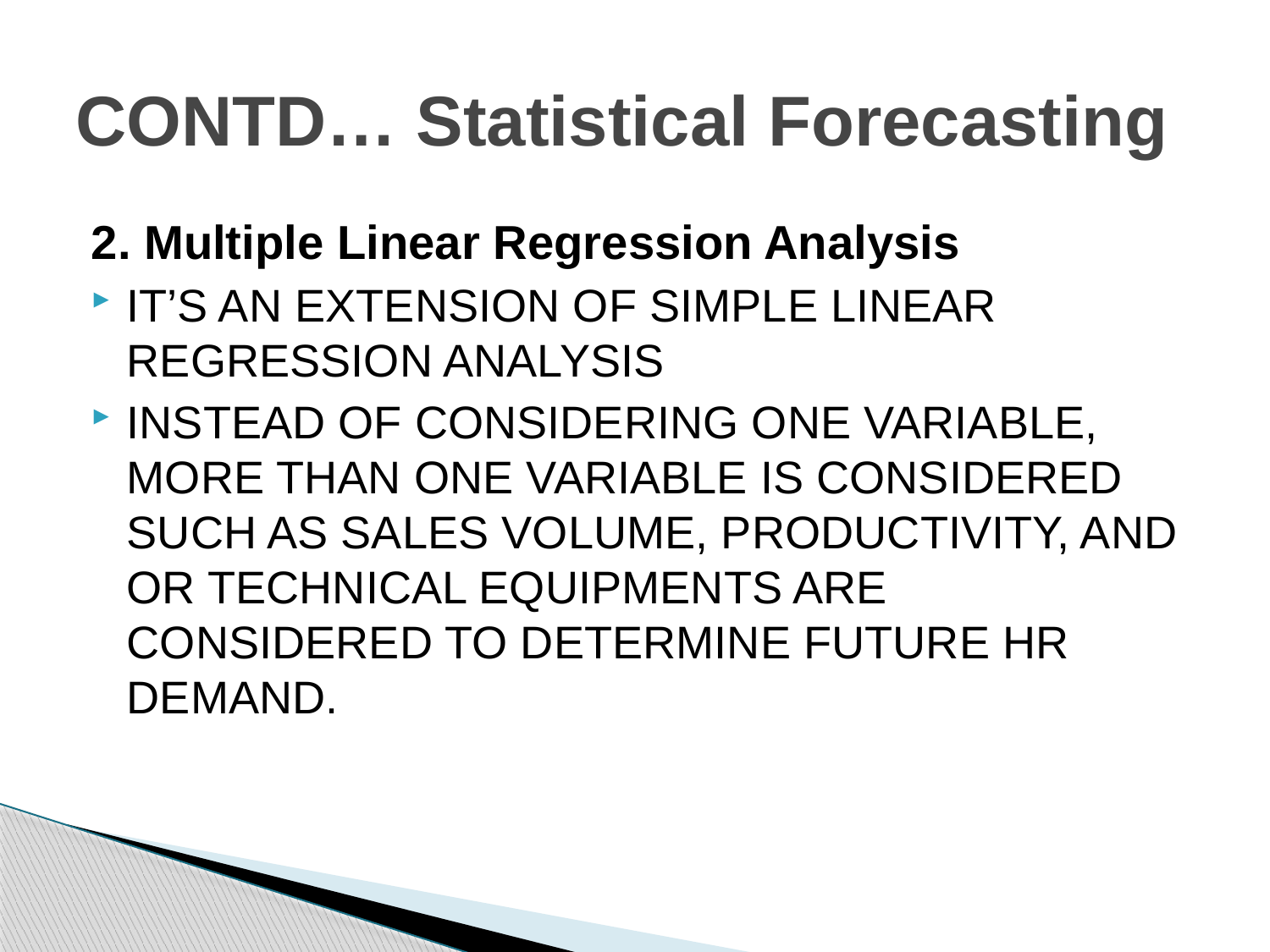

# CONTD… Statistical Forecasting
2. Multiple Linear Regression Analysis
IT’S AN EXTENSION OF SIMPLE LINEAR REGRESSION ANALYSIS
INSTEAD OF CONSIDERING ONE VARIABLE, MORE THAN ONE VARIABLE IS CONSIDERED SUCH AS SALES VOLUME, PRODUCTIVITY, AND OR TECHNICAL EQUIPMENTS ARE CONSIDERED TO DETERMINE FUTURE HR DEMAND.